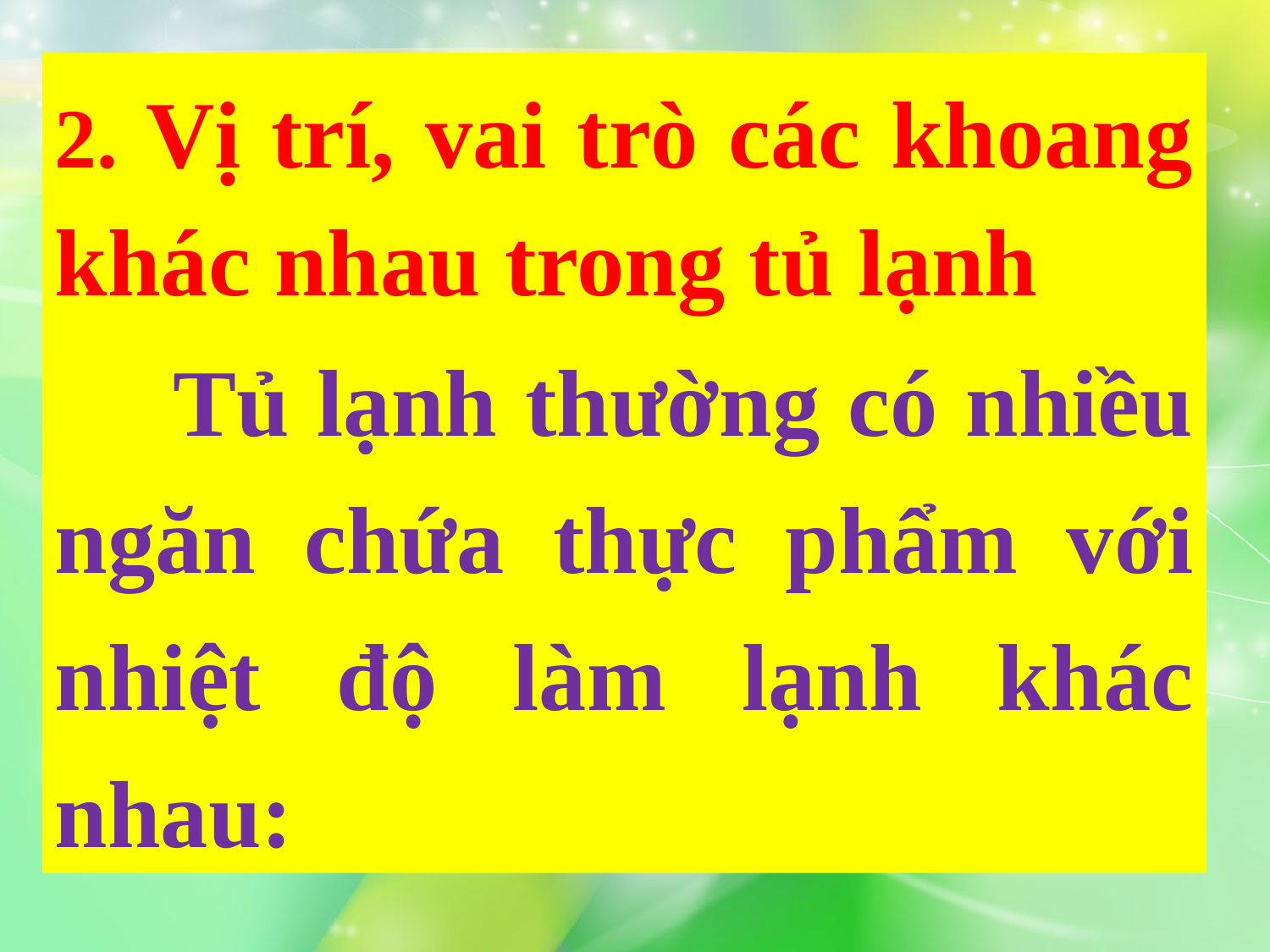

2. Vị trí, vai trò các khoang khác nhau trong tủ lạnh
  Tủ lạnh thường có nhiều ngăn chứa thực phẩm với nhiệt độ làm lạnh khác nhau: